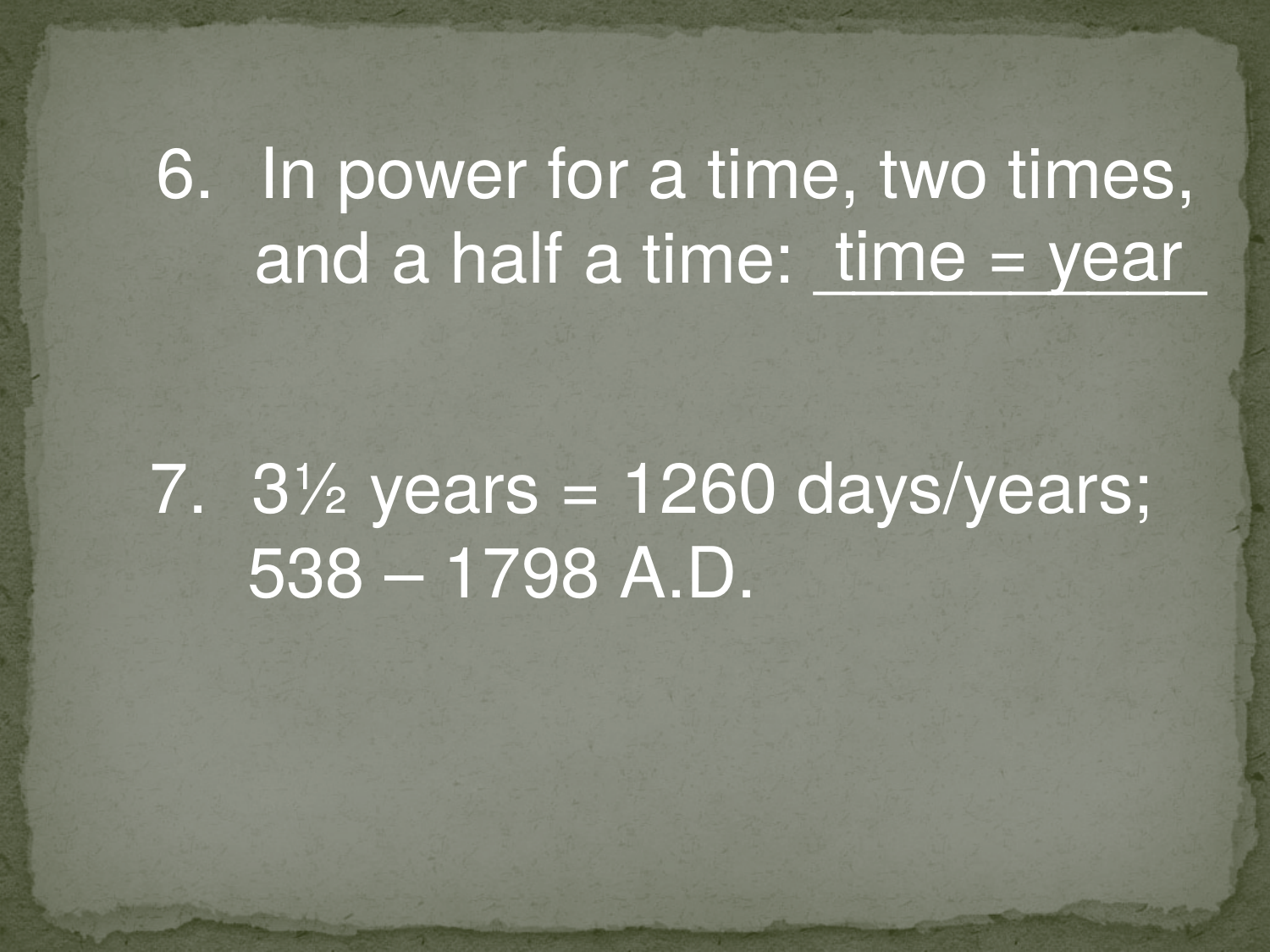

In power for a time, two times,
     and a half a time: __________
time = year
3½ years = 1260 days/years;
     538 – 1798 A.D.